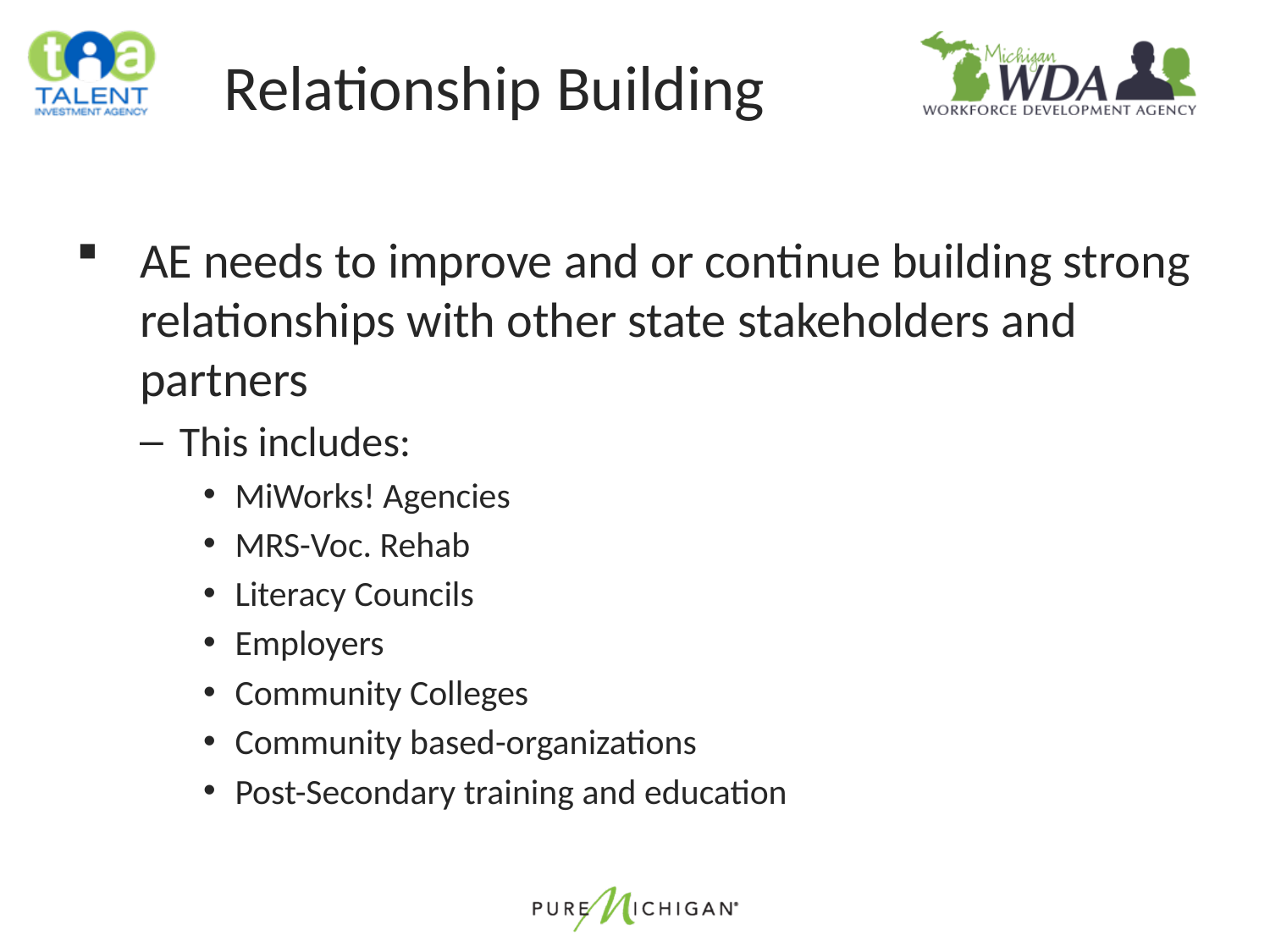

# Relationship Building
AE needs to improve and or continue building strong relationships with other state stakeholders and partners
This includes:
MiWorks! Agencies
MRS-Voc. Rehab
Literacy Councils
Employers
Community Colleges
Community based-organizations
Post-Secondary training and education